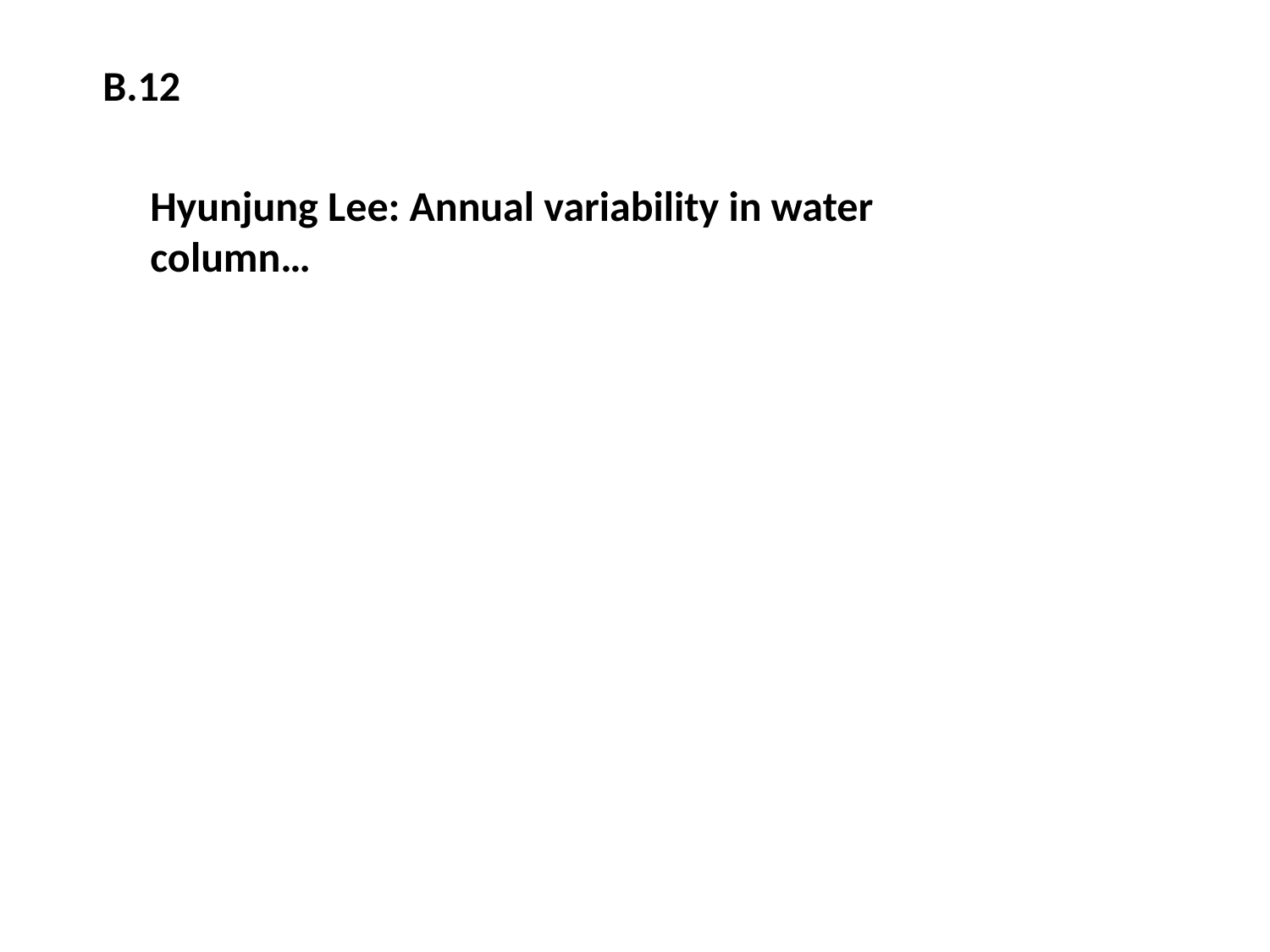

B.12
Hyunjung Lee: Annual variability in water column…